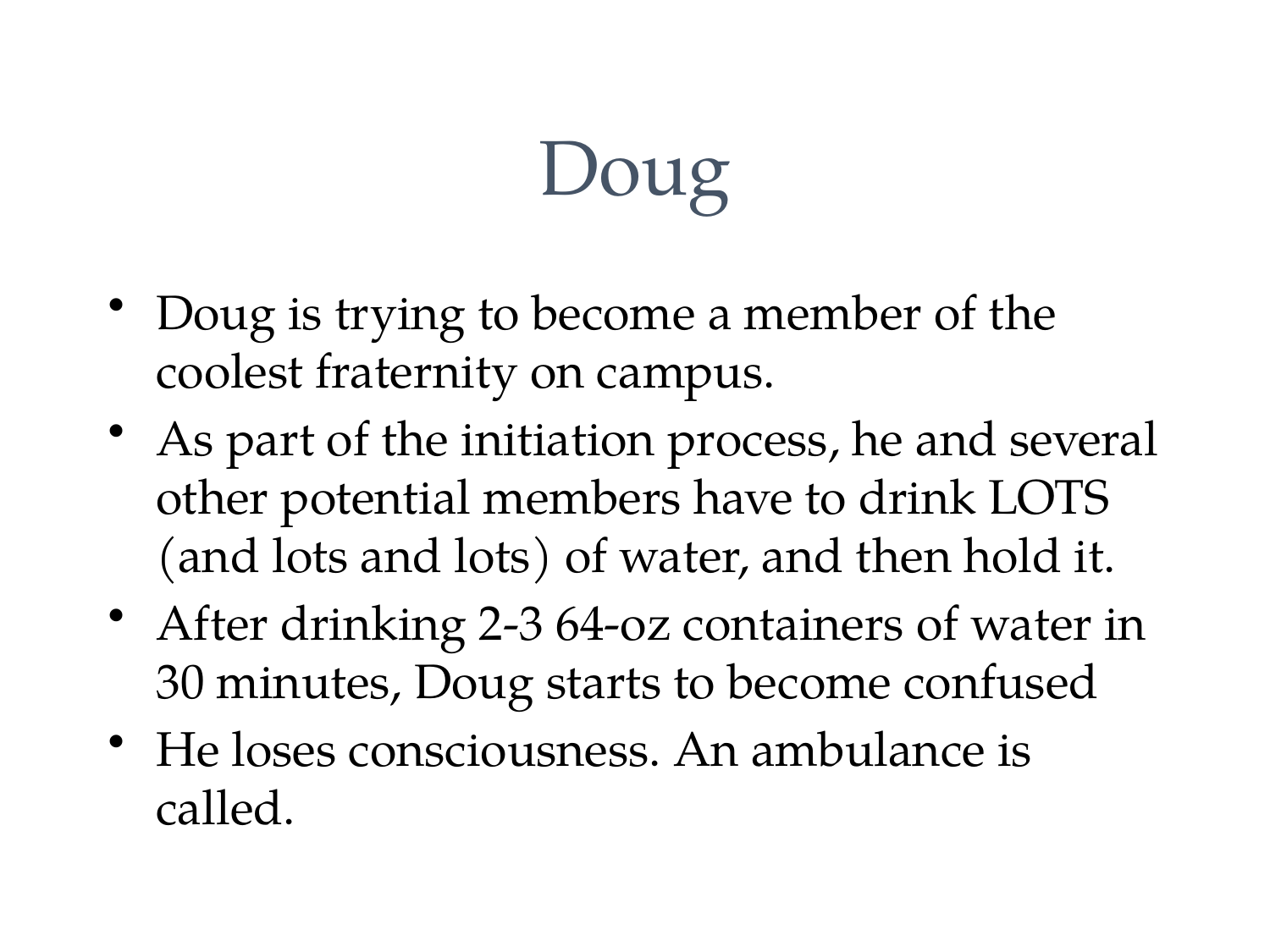

# Doug
Doug is trying to become a member of the coolest fraternity on campus.
As part of the initiation process, he and several other potential members have to drink LOTS (and lots and lots) of water, and then hold it.
After drinking 2-3 64-oz containers of water in 30 minutes, Doug starts to become confused
He loses consciousness. An ambulance is called.